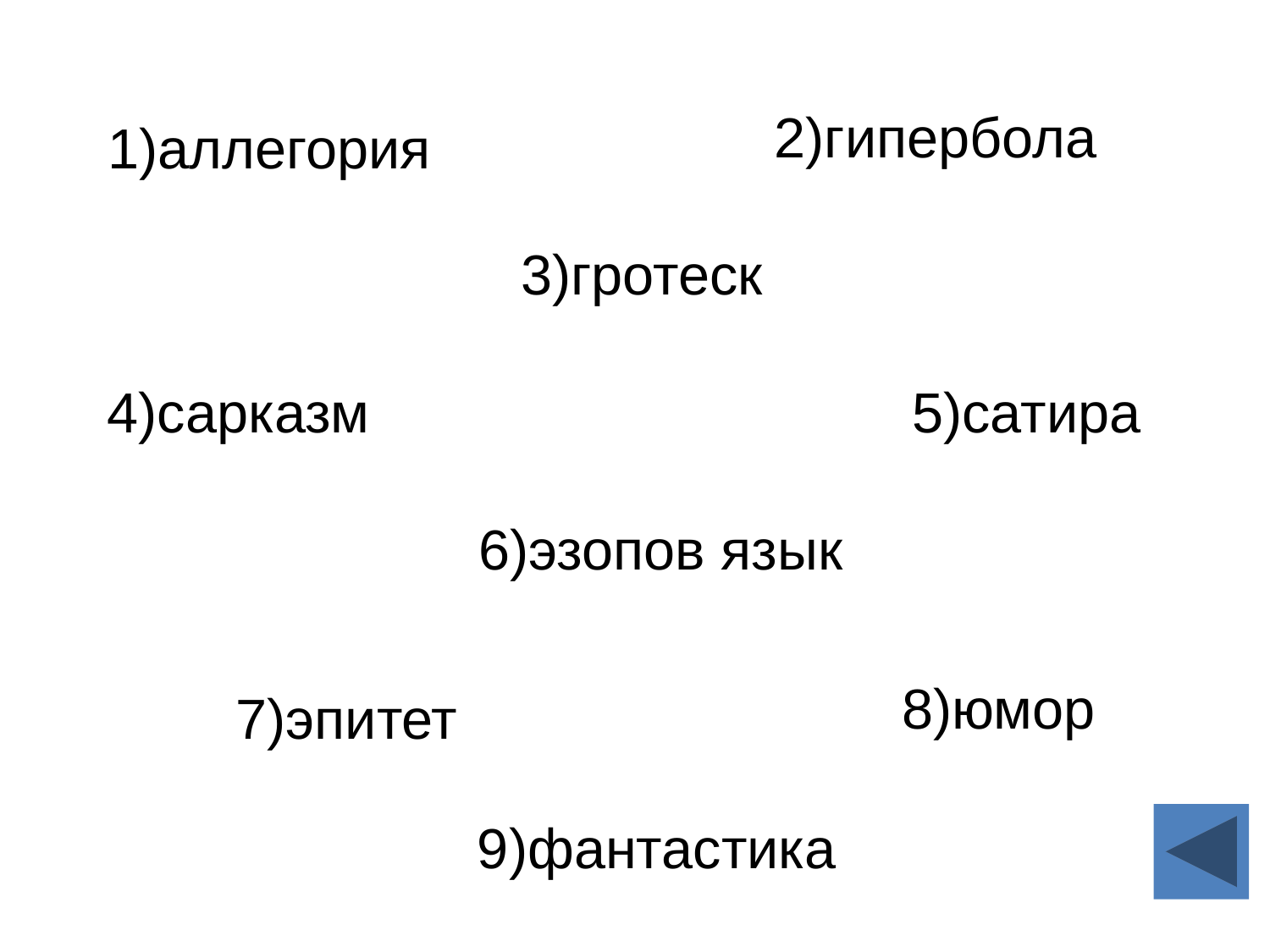

2)гипербола
1)аллегория
3)гротеск
4)сарказм
5)сатира
6)эзопов язык
8)юмор
7)эпитет

9)фантастика